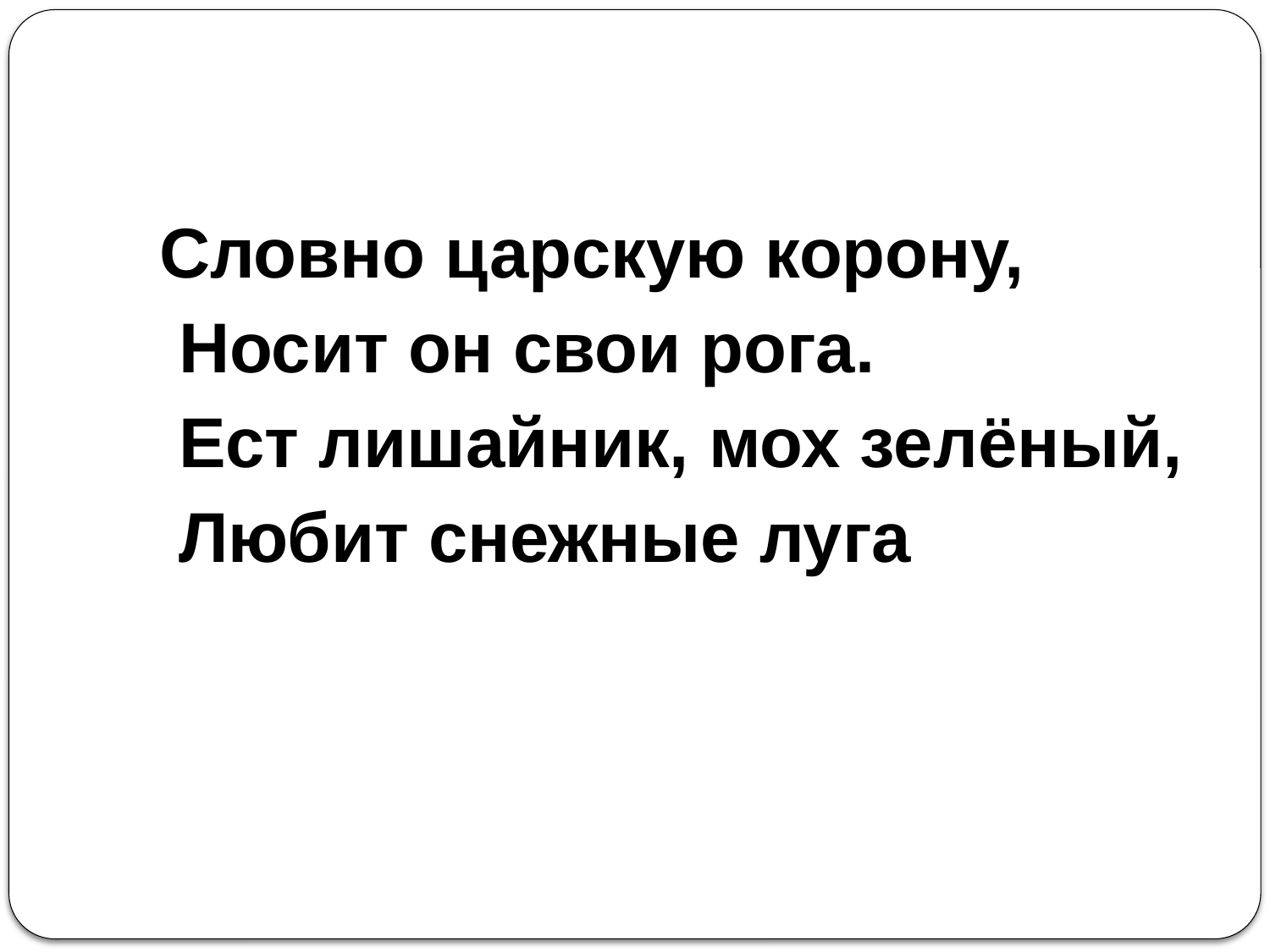

Словно царскую корону,
  Носит он свои рога.
  Ест лишайник, мох зелёный,
  Любит снежные луга